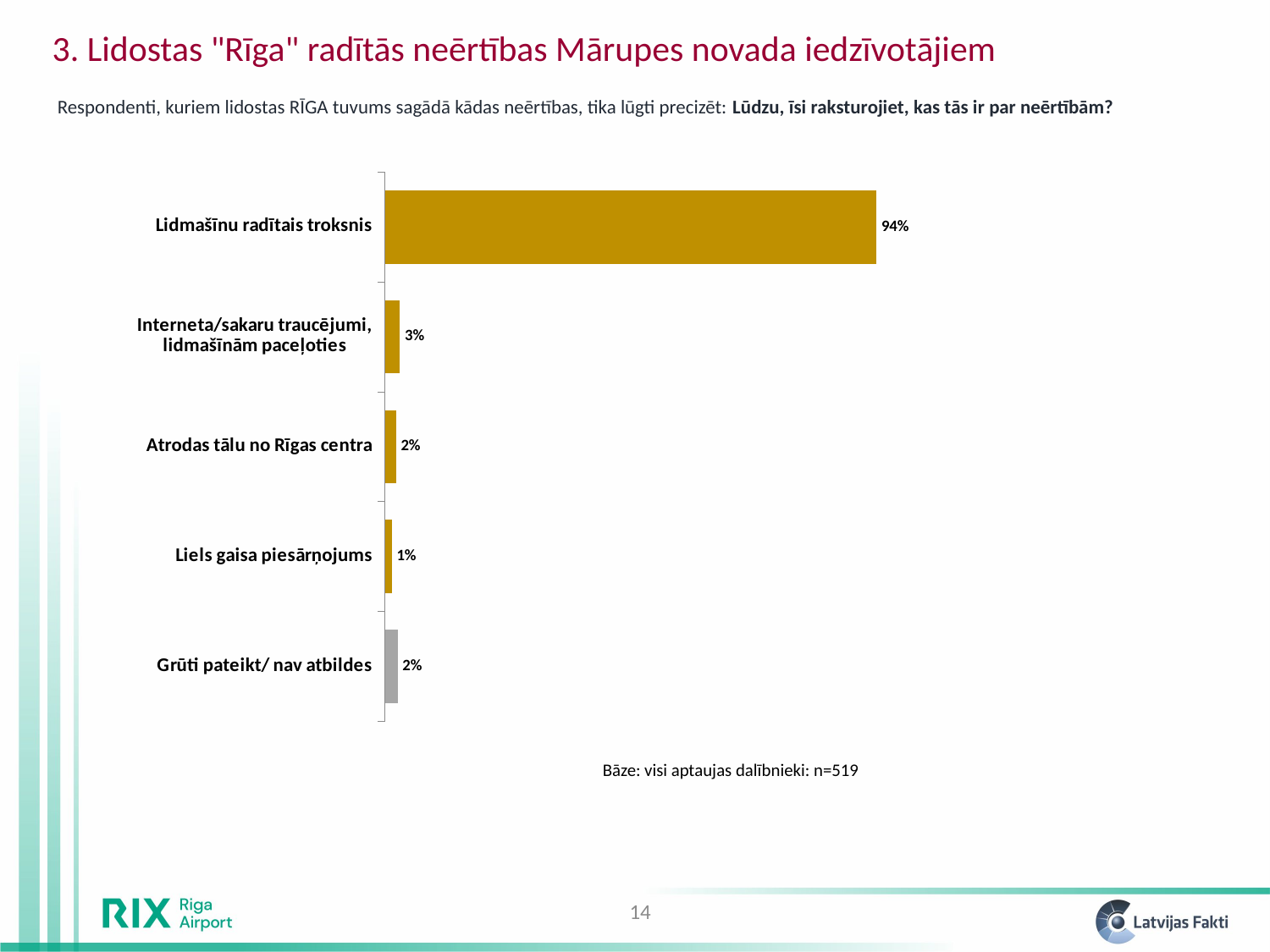

3. Lidostas "Rīga" radītās neērtības Mārupes novada iedzīvotājiem
Respondenti, kuriem lidostas RĪGA tuvums sagādā kādas neērtības, tika lūgti precizēt: Lūdzu, īsi raksturojiet, kas tās ir par neērtībām?

### Chart

| Category | 2025 |
|---|---|
| Grūti pateikt/ nav atbildes | 0.023907283359627732 |
| Liels gaisa piesārņojums | 0.012853357776202662 |
| Atrodas tālu no Rīgas centra | 0.020953233976384215 |
| Interneta/sakaru traucējumi, lidmašīnām paceļoties | 0.02828462775256261 |
| Lidmašīnu radītais troksnis | 0.939508922242119 |
Bāze: visi aptaujas dalībnieki: n=519
14